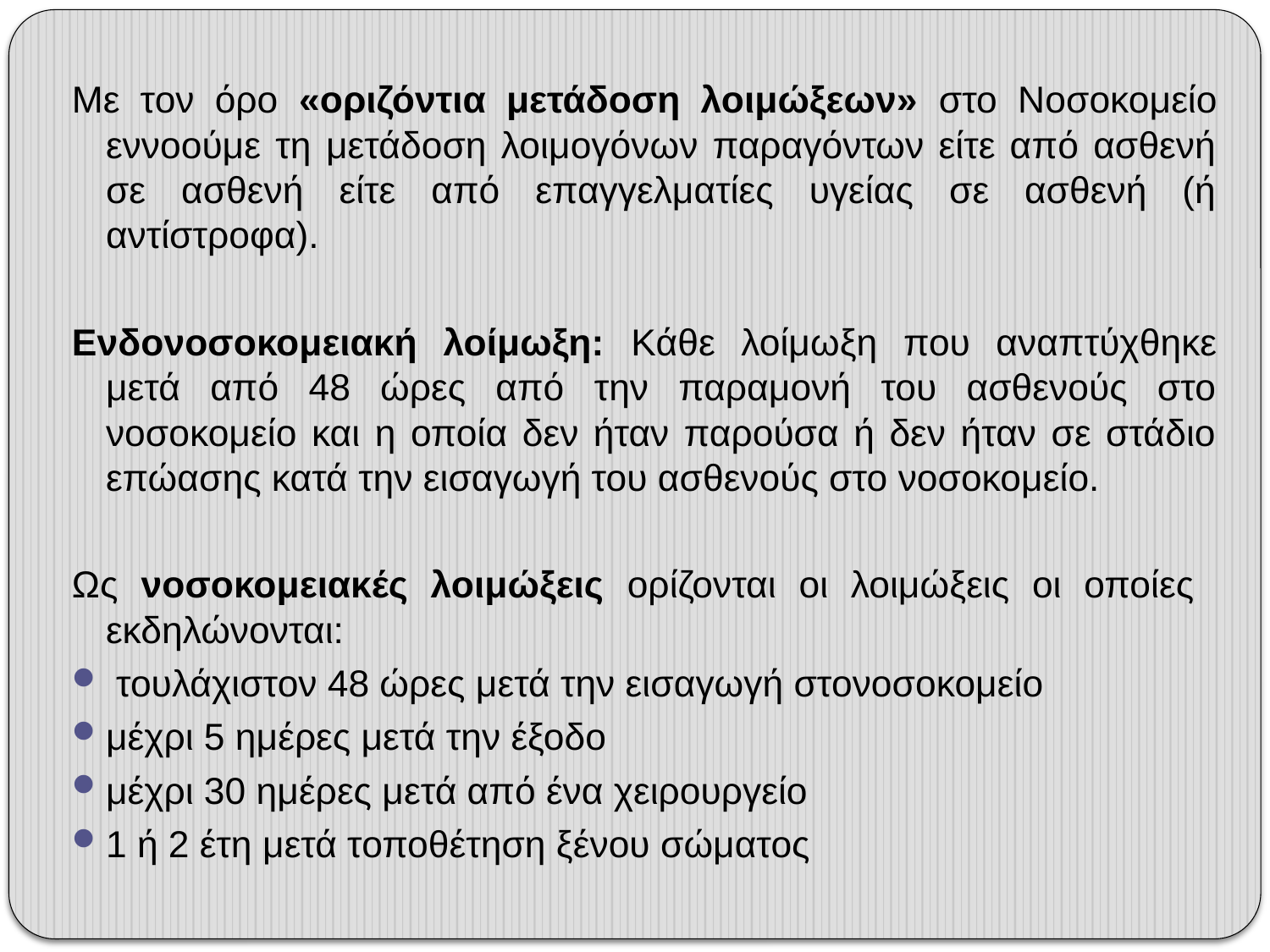

Με τον όρο «οριζόντια μετάδοση λοιμώξεων» στο Νοσοκομείο εννοούμε τη μετάδοση λοιμογόνων παραγόντων είτε από ασθενή σε ασθενή είτε από επαγγελματίες υγείας σε ασθενή (ή αντίστροφα).

Ενδονοσοκομειακή λοίμωξη: Κάθε λοίμωξη που αναπτύχθηκε μετά από 48 ώρες από την παραμονή του ασθενούς στο νοσοκομείο και η οποία δεν ήταν παρούσα ή δεν ήταν σε στάδιο επώασης κατά την εισαγωγή του ασθενούς στο νοσοκομείο.

Ως νοσοκομειακές λοιμώξεις ορίζονται οι λοιμώξεις οι οποίες  εκδηλώνονται:
 τουλάχιστον 48 ώρες μετά την εισαγωγή στονοσοκομείο
μέχρι 5 ημέρες μετά την έξοδο
μέχρι 30 ημέρες μετά από ένα χειρουργείο
1 ή 2 έτη μετά τοποθέτηση ξένου σώματος